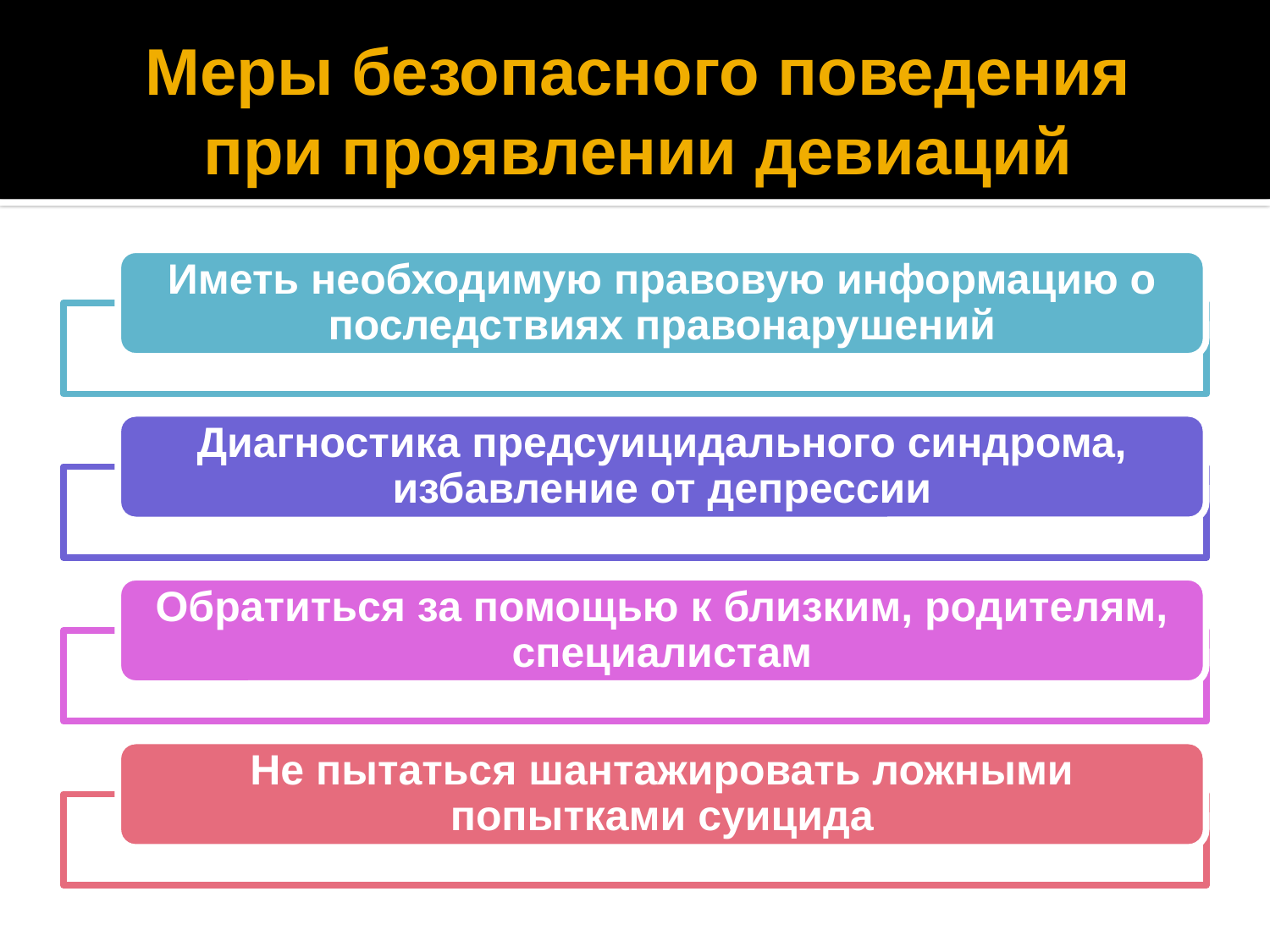

# Меры безопасного поведения при проявлении девиаций
Иметь необходимую правовую информацию о последствиях правонарушений
Диагностика предсуицидального синдрома, избавление от депрессии
Обратиться за помощью к близким, родителям, специалистам
Не пытаться шантажировать ложными попытками суицида